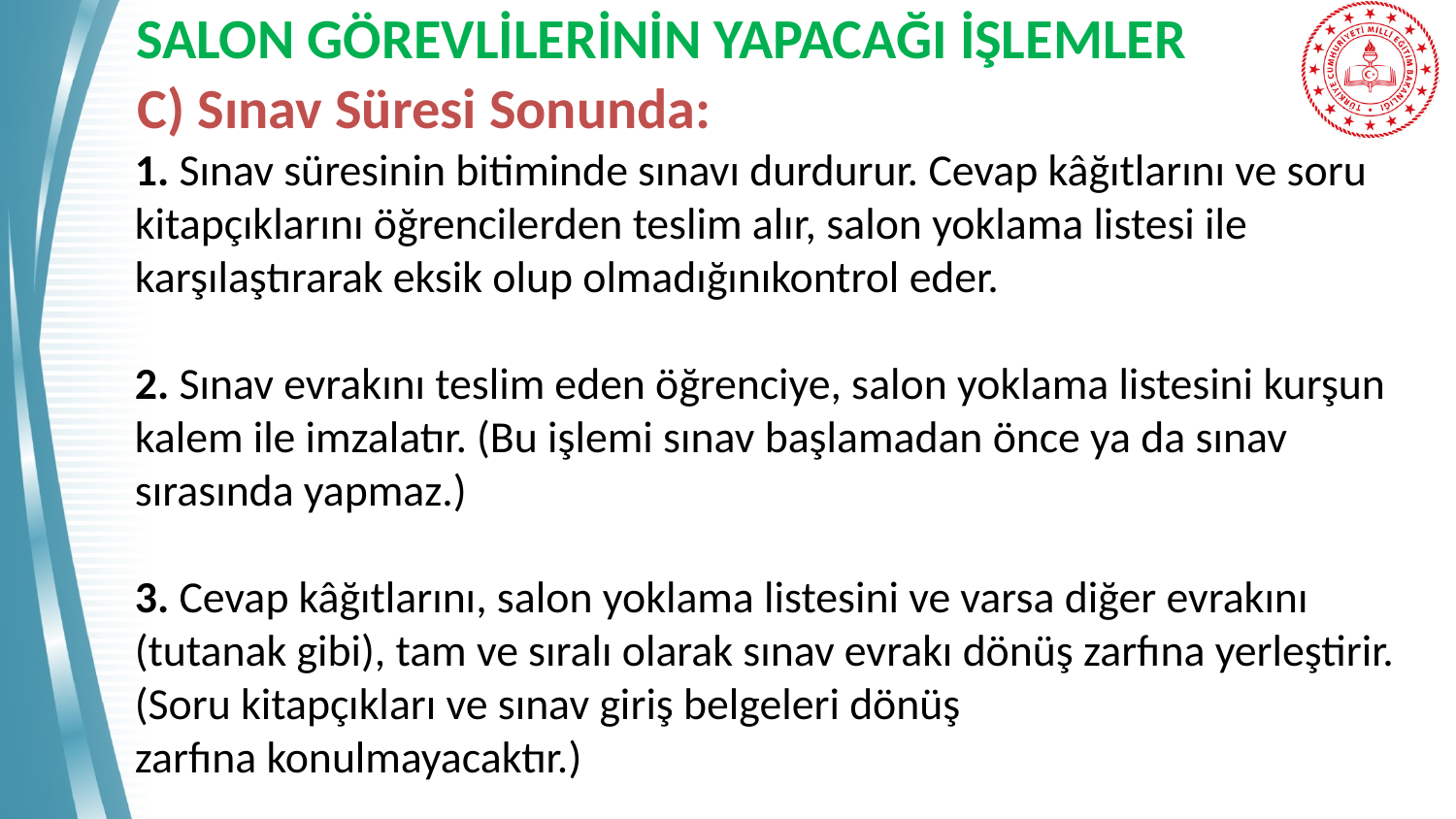

# SALON GÖREVLİLERİNİN YAPACAĞI İŞLEMLER
      C) Sınav Süresi Sonunda:
1. Sınav süresinin bitiminde sınavı durdurur. Cevap kâğıtlarını ve soru kitapçıklarını öğrencilerden teslim alır, salon yoklama listesi ile karşılaştırarak eksik olup olmadığınıkontrol eder.

2. Sınav evrakını teslim eden öğrenciye, salon yoklama listesini kurşun kalem ile imzalatır. (Bu işlemi sınav başlamadan önce ya da sınav sırasında yapmaz.)

3. Cevap kâğıtlarını, salon yoklama listesini ve varsa diğer evrakını (tutanak gibi), tam ve sıralı olarak sınav evrakı dönüş zarfına yerleştirir. (Soru kitapçıkları ve sınav giriş belgeleri dönüş
zarfına konulmayacaktır.)